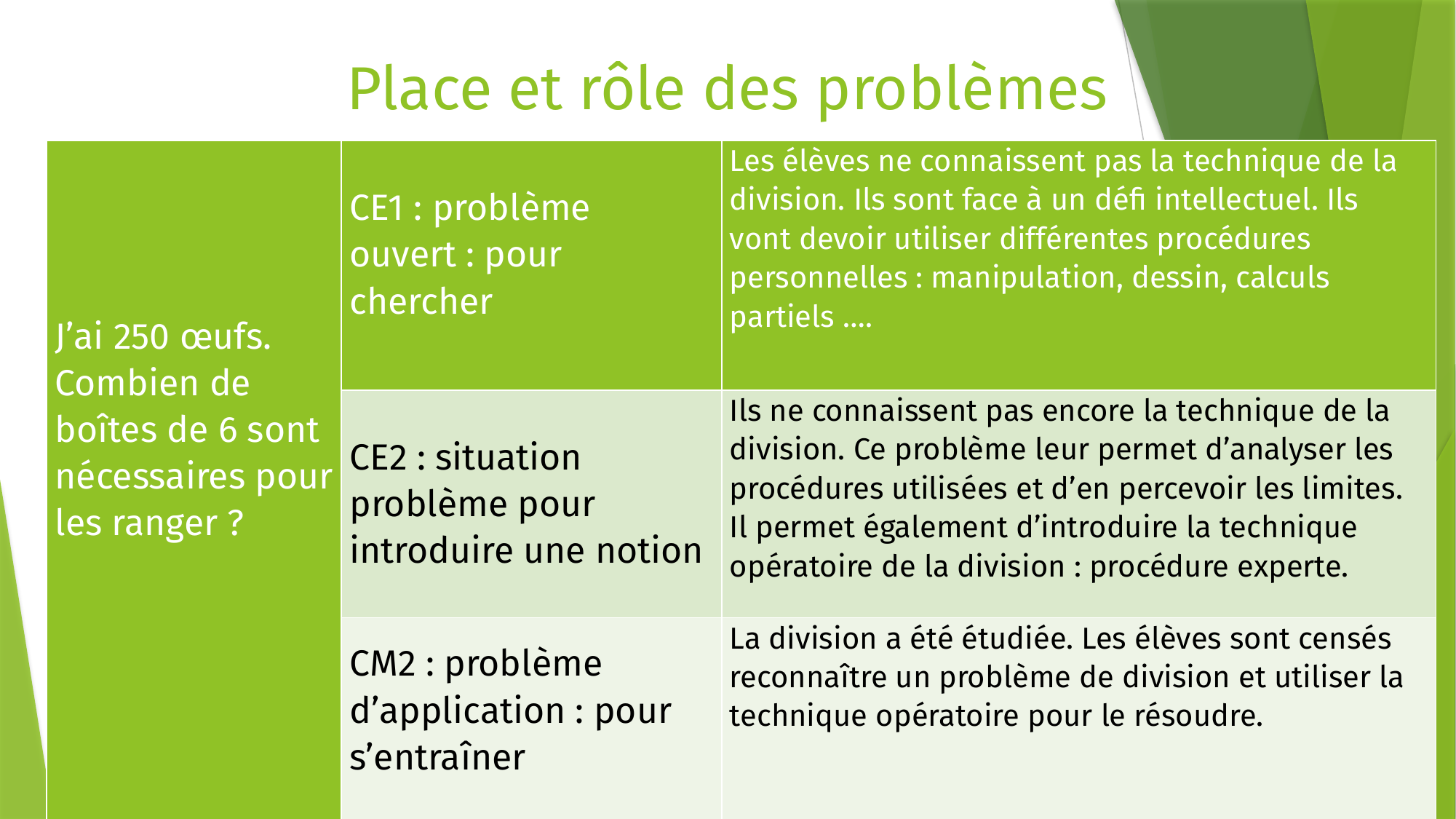

# Place et rôle des problèmes
| J’ai 250 œufs. Combien de boîtes de 6 sont nécessaires pour les ranger ? | CE1 : problème ouvert : pour chercher | Les élèves ne connaissent pas la technique de la division. Ils sont face à un défi intellectuel. Ils vont devoir utiliser différentes procédures personnelles : manipulation, dessin, calculs partiels …. |
| --- | --- | --- |
|  | CE2 : situation problème pour introduire une notion | Ils ne connaissent pas encore la technique de la division. Ce problème leur permet d’analyser les procédures utilisées et d’en percevoir les limites. Il permet également d’introduire la technique opératoire de la division : procédure experte. |
|  | CM2 : problème d’application : pour s’entraîner | La division a été étudiée. Les élèves sont censés reconnaître un problème de division et utiliser la technique opératoire pour le résoudre. |